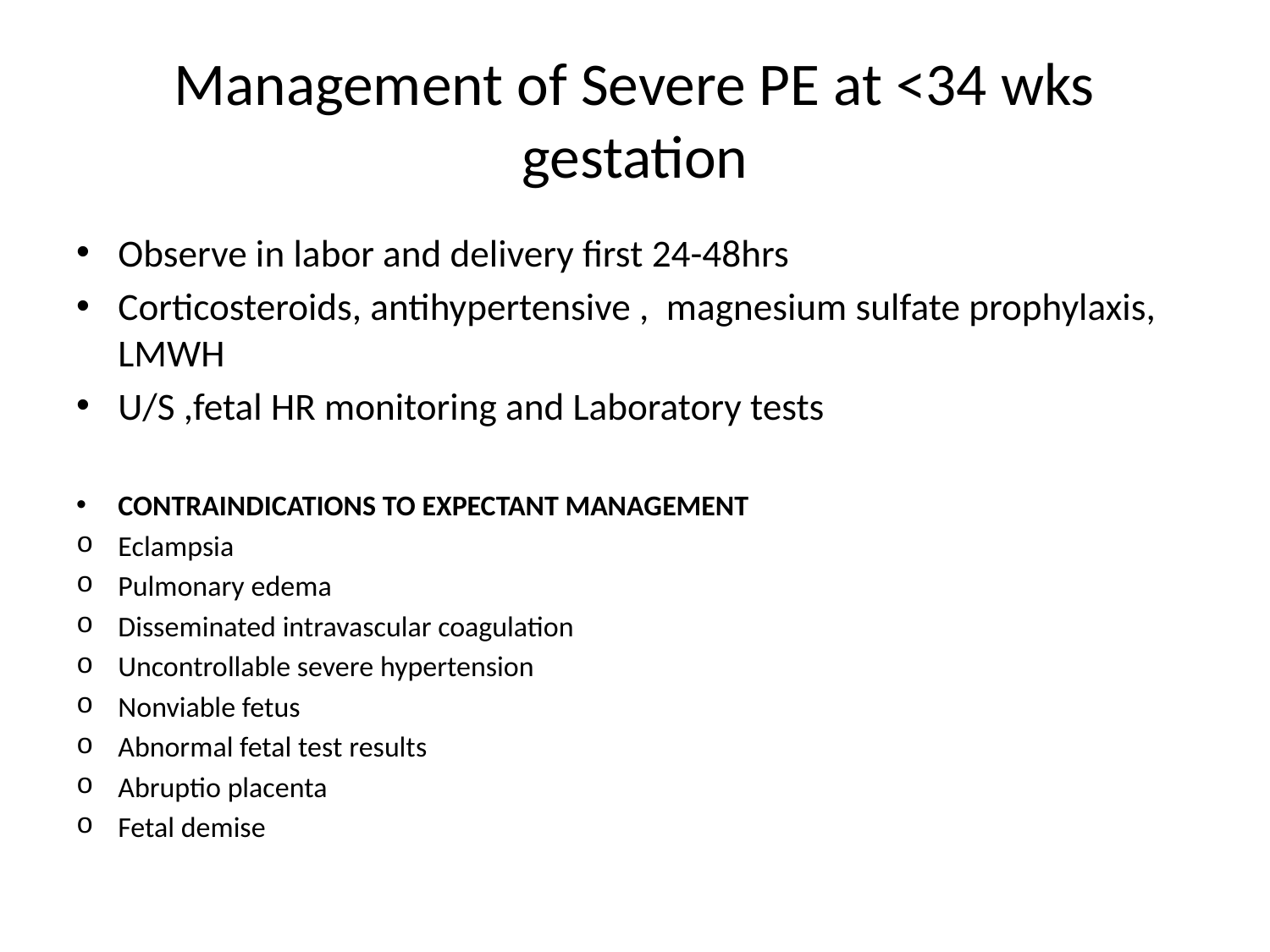

# Management of Severe PE at <34 wks gestation
Observe in labor and delivery first 24-48hrs
Corticosteroids, antihypertensive ,  magnesium sulfate prophylaxis, LMWH
U/S ,fetal HR monitoring and Laboratory tests

CONTRAINDICATIONS TO EXPECTANT MANAGEMENT
Eclampsia
Pulmonary edema
Disseminated intravascular coagulation
Uncontrollable severe hypertension
Nonviable fetus
Abnormal fetal test results
Abruptio placenta
Fetal demise